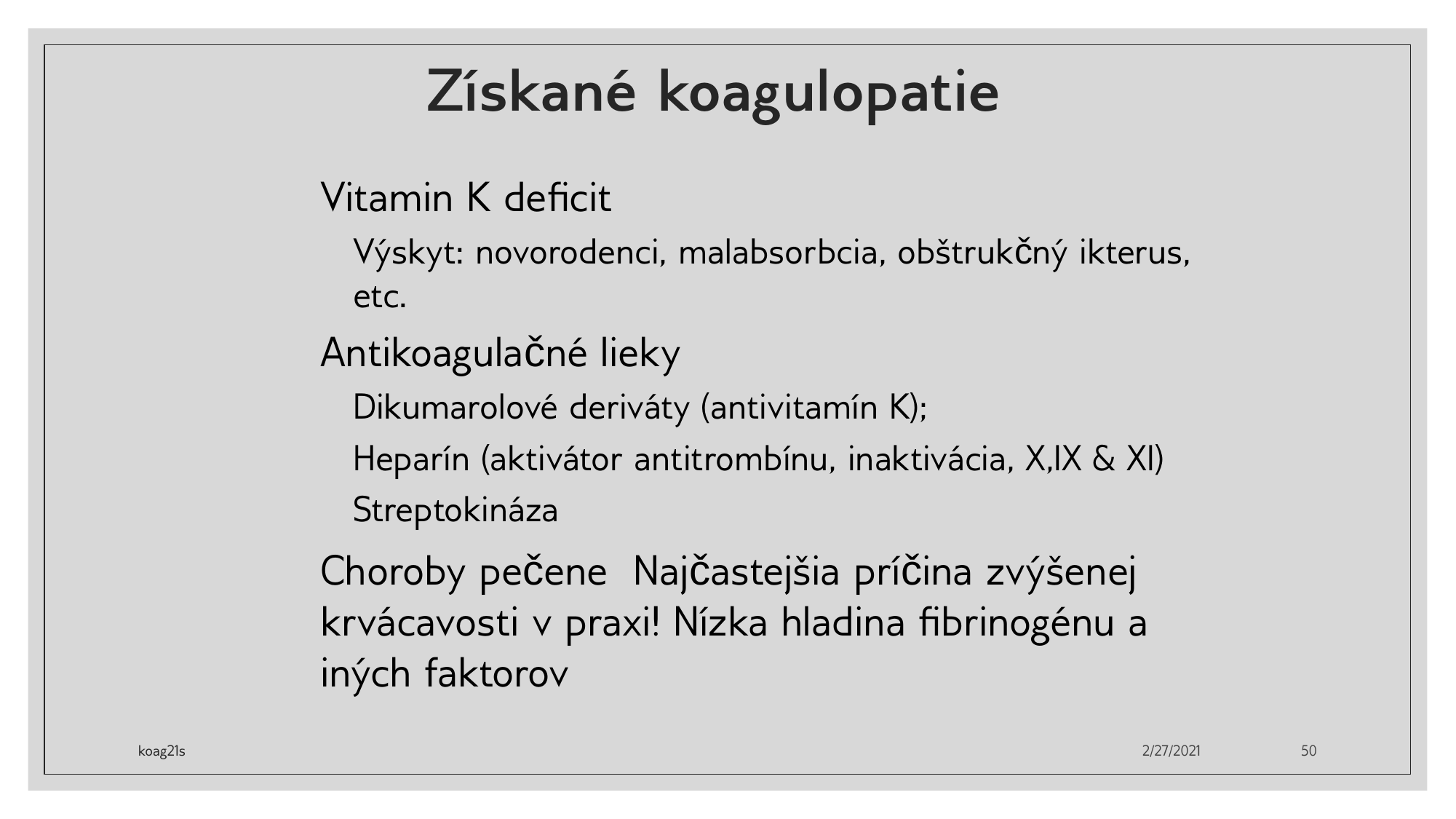

# Získané koagulopatie
Vitamin K deficit
Výskyt: novorodenci, malabsorbcia, obštrukčný ikterus, etc.
Antikoagulačné lieky
Dikumarolové deriváty (antivitamín K);
Heparín (aktivátor antitrombínu, inaktivácia, X,IX & XI)
Streptokináza
Choroby pečene  Najčastejšia príčina zvýšenej krvácavosti v praxi! Nízka hladina fibrinogénu a iných faktorov

koag21s
2/27/2021
50